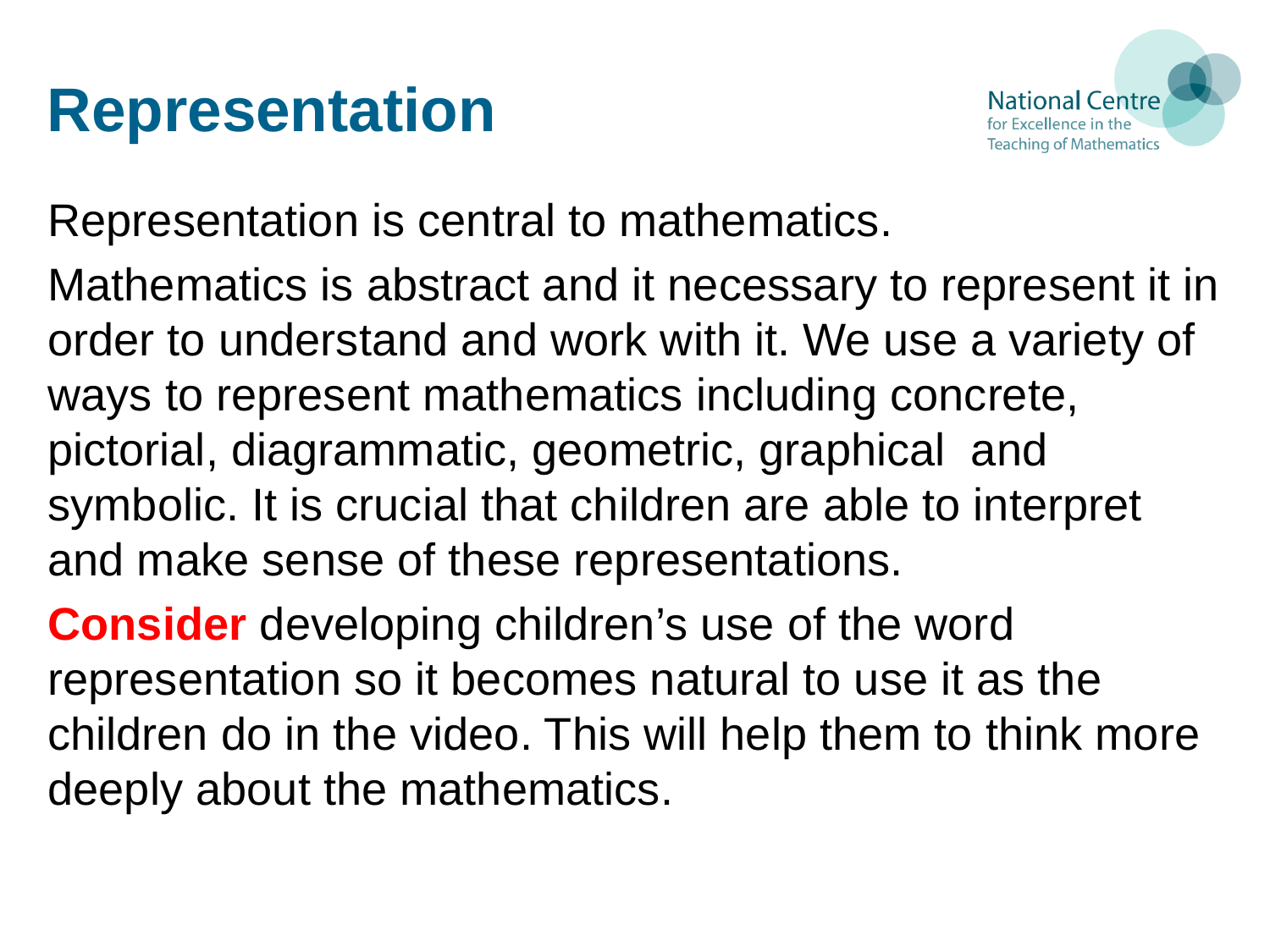

# Representation
Representation is central to mathematics.
Mathematics is abstract and it necessary to represent it in order to understand and work with it. We use a variety of ways to represent mathematics including concrete, pictorial, diagrammatic, geometric, graphical  and symbolic. It is crucial that children are able to interpret and make sense of these representations.
Consider developing children’s use of the word representation so it becomes natural to use it as the children do in the video. This will help them to think more deeply about the mathematics.